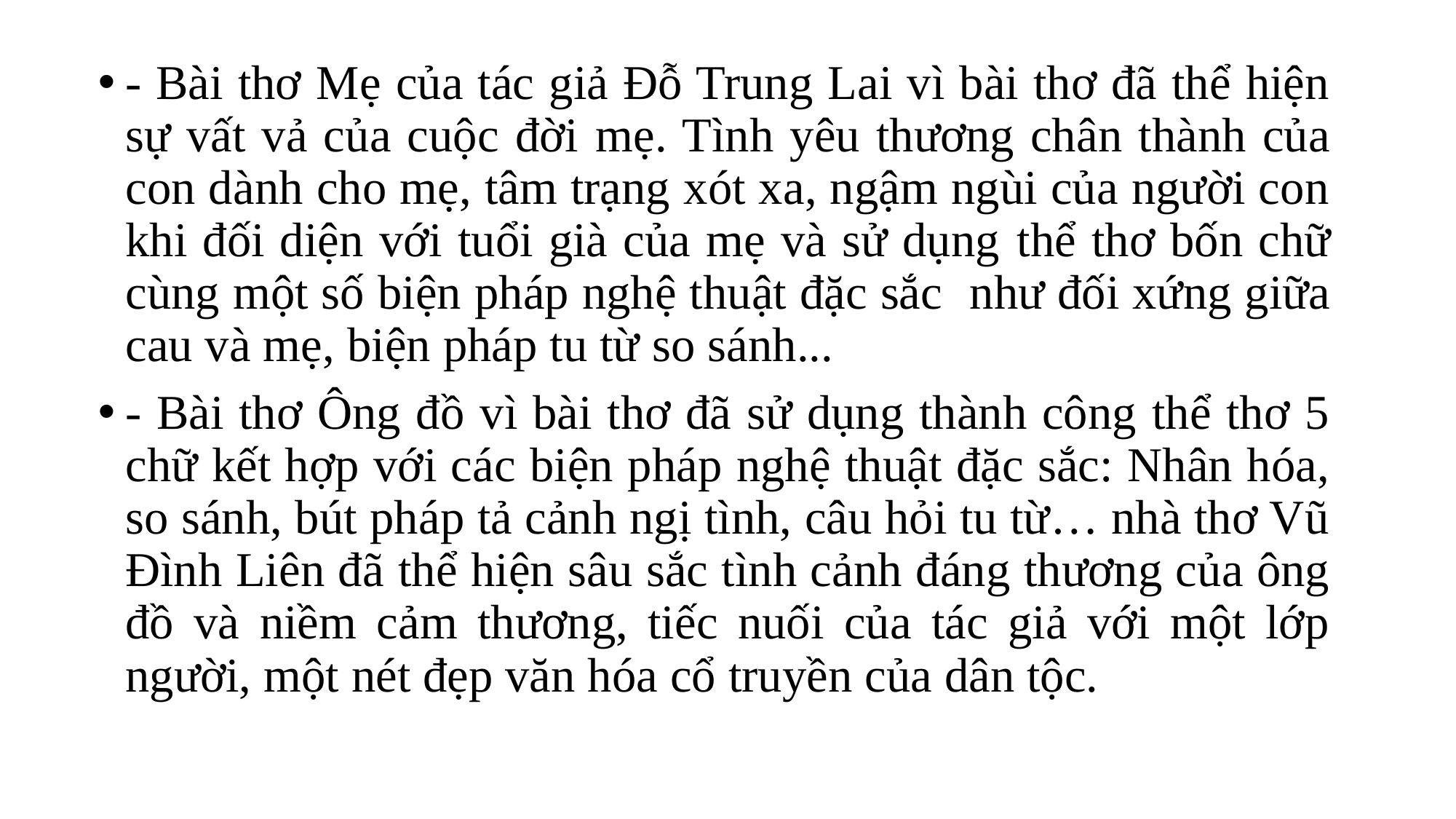

- Bài thơ Mẹ của tác giả Đỗ Trung Lai vì bài thơ đã thể hiện sự vất vả của cuộc đời mẹ. Tình yêu thương chân thành của con dành cho mẹ, tâm trạng xót xa, ngậm ngùi của người con khi đối diện với tuổi già của mẹ và sử dụng thể thơ bốn chữ cùng một số biện pháp nghệ thuật đặc sắc  như đối xứng giữa cau và mẹ, biện pháp tu từ so sánh...
- Bài thơ Ông đồ vì bài thơ đã sử dụng thành công thể thơ 5 chữ kết hợp với các biện pháp nghệ thuật đặc sắc: Nhân hóa, so sánh, bút pháp tả cảnh ngị tình, câu hỏi tu từ… nhà thơ Vũ Đình Liên đã thể hiện sâu sắc tình cảnh đáng thương của ông đồ và niềm cảm thương, tiếc nuối của tác giả với một lớp người, một nét đẹp văn hóa cổ truyền của dân tộc.